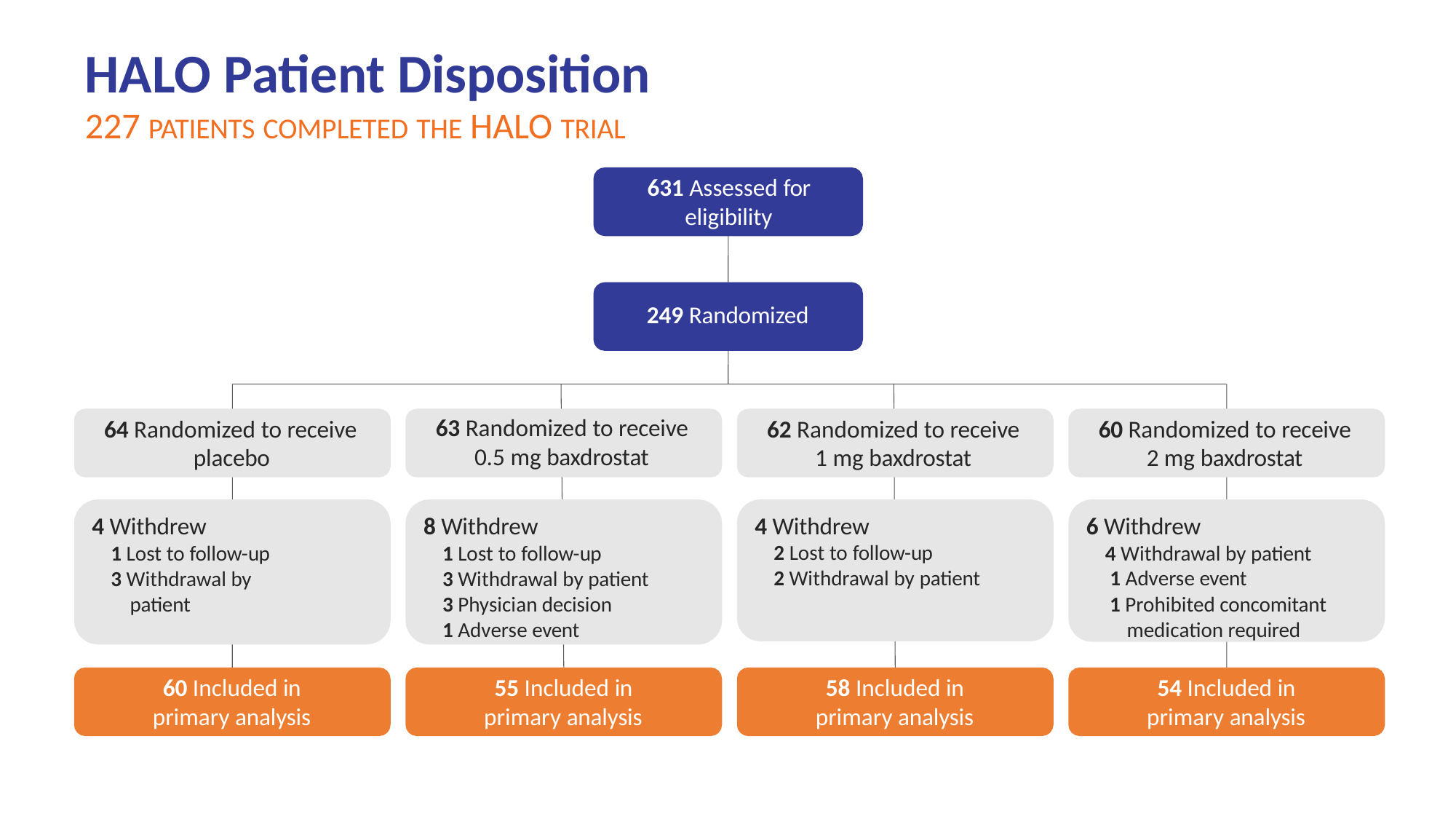

# HALO Patient Disposition
227 PATIENTS COMPLETED THE HALO TRIAL
631 Assessed for eligibility

249 Randomized

64 Randomized to receive placebo
63 Randomized to receive
0.5 mg baxdrostat
62 Randomized to receive 1 mg baxdrostat
60 Randomized to receive 2 mg baxdrostat

4 Withdrew
1 Lost to follow-up
3 Withdrawal by patient
8 Withdrew
1 Lost to follow-up
3 Withdrawal by patient
3 Physician decision
1 Adverse event
4 Withdrew
6 Withdrew
4 Withdrawal by patient
1 Adverse event
1 Prohibited concomitant medication required
2 Lost to follow-up
2 Withdrawal by patient

60 Included in primary analysis
55 Included in primary analysis
58 Included in primary analysis
54 Included in primary analysis